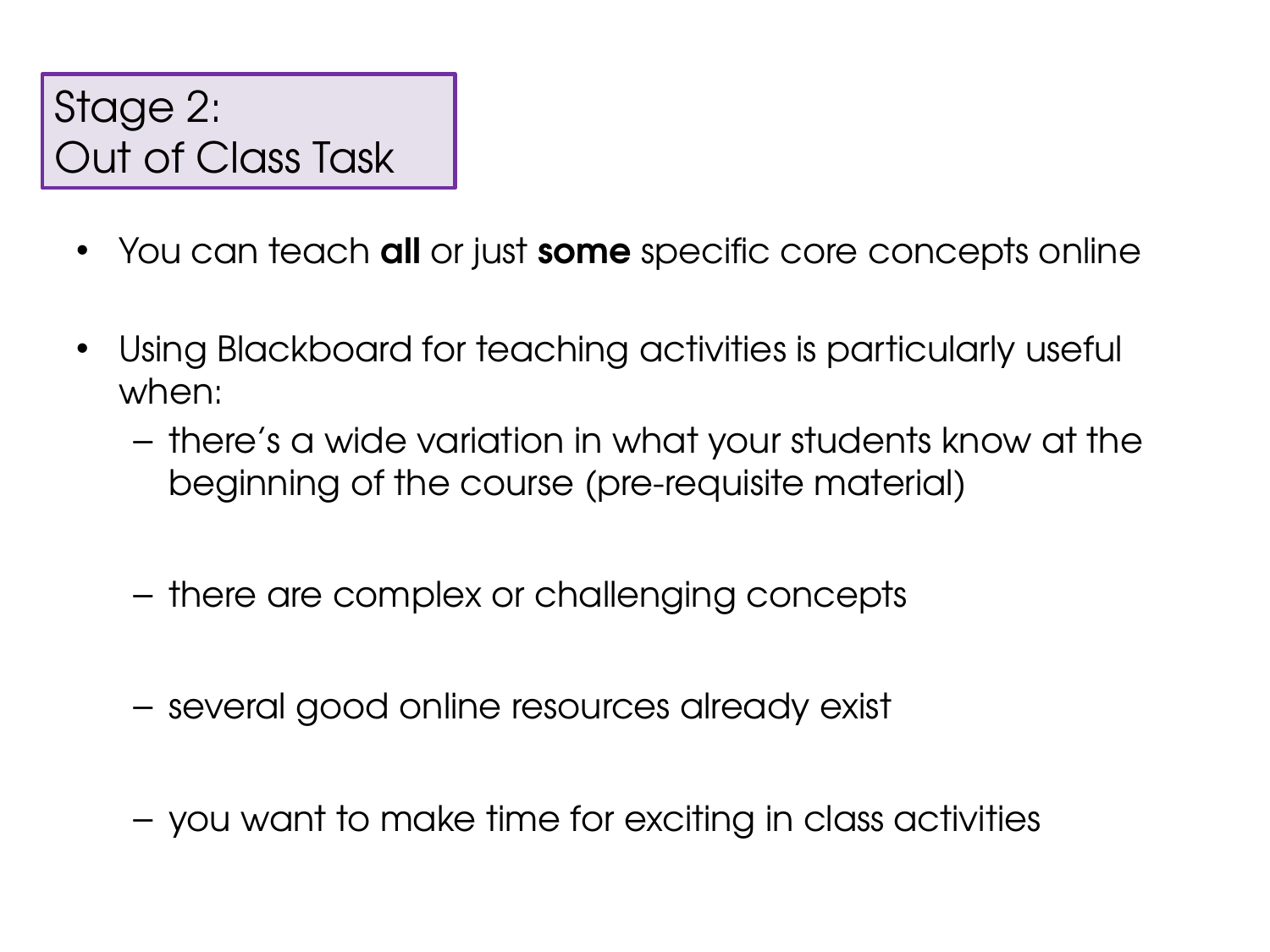

Stage 2:
Out of Class Task
You can teach all or just some specific core concepts online

Using Blackboard for teaching activities is particularly useful when:
there’s a wide variation in what your students know at the beginning of the course (pre-requisite material)

there are complex or challenging concepts

several good online resources already exist

you want to make time for exciting in class activities